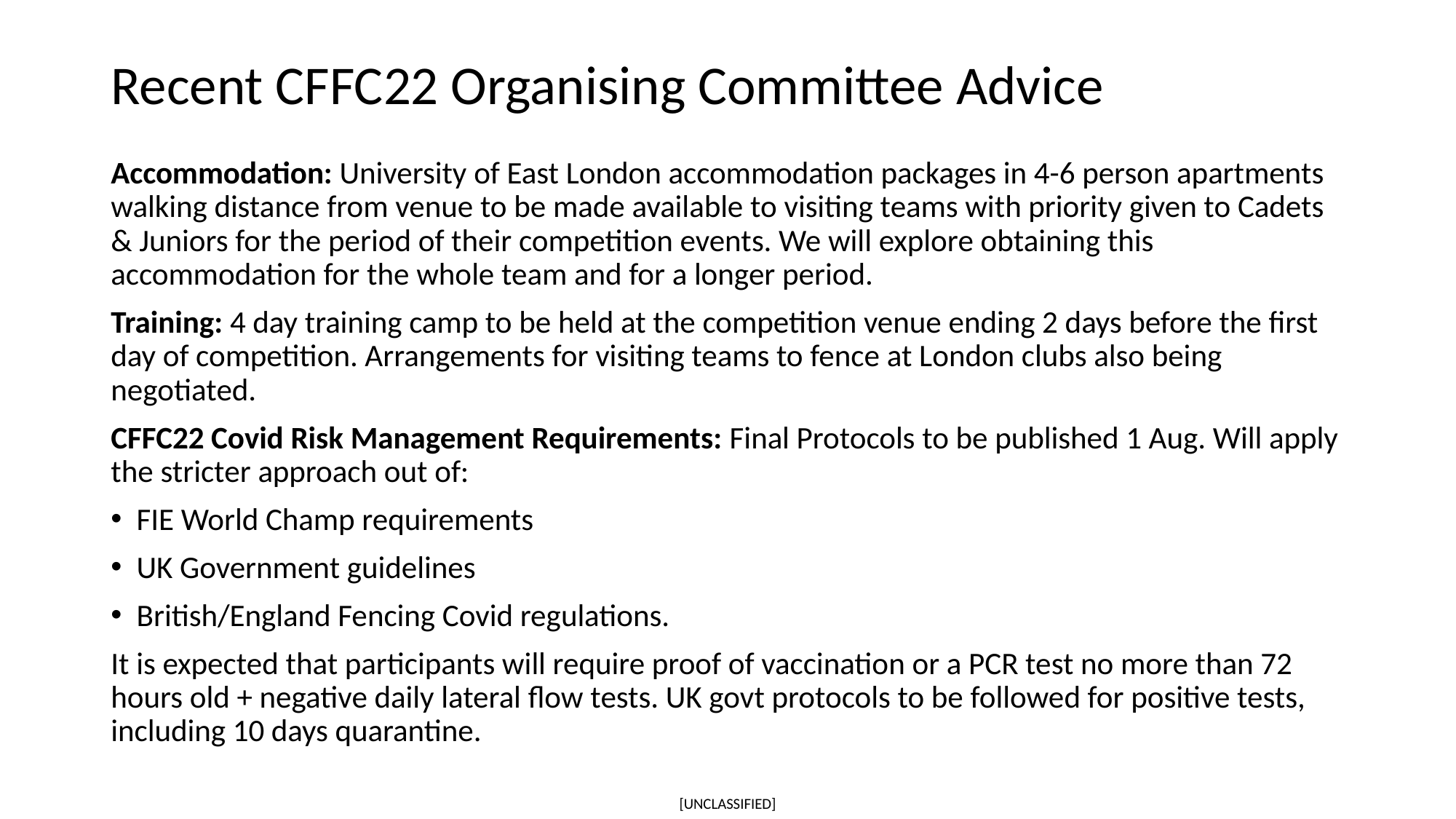

# Recent CFFC22 Organising Committee Advice
Accommodation: University of East London accommodation packages in 4-6 person apartments walking distance from venue to be made available to visiting teams with priority given to Cadets & Juniors for the period of their competition events. We will explore obtaining this accommodation for the whole team and for a longer period.
Training: 4 day training camp to be held at the competition venue ending 2 days before the first day of competition. Arrangements for visiting teams to fence at London clubs also being negotiated.
CFFC22 Covid Risk Management Requirements: Final Protocols to be published 1 Aug. Will apply the stricter approach out of:
FIE World Champ requirements
UK Government guidelines
British/England Fencing Covid regulations.
It is expected that participants will require proof of vaccination or a PCR test no more than 72 hours old + negative daily lateral flow tests. UK govt protocols to be followed for positive tests, including 10 days quarantine.